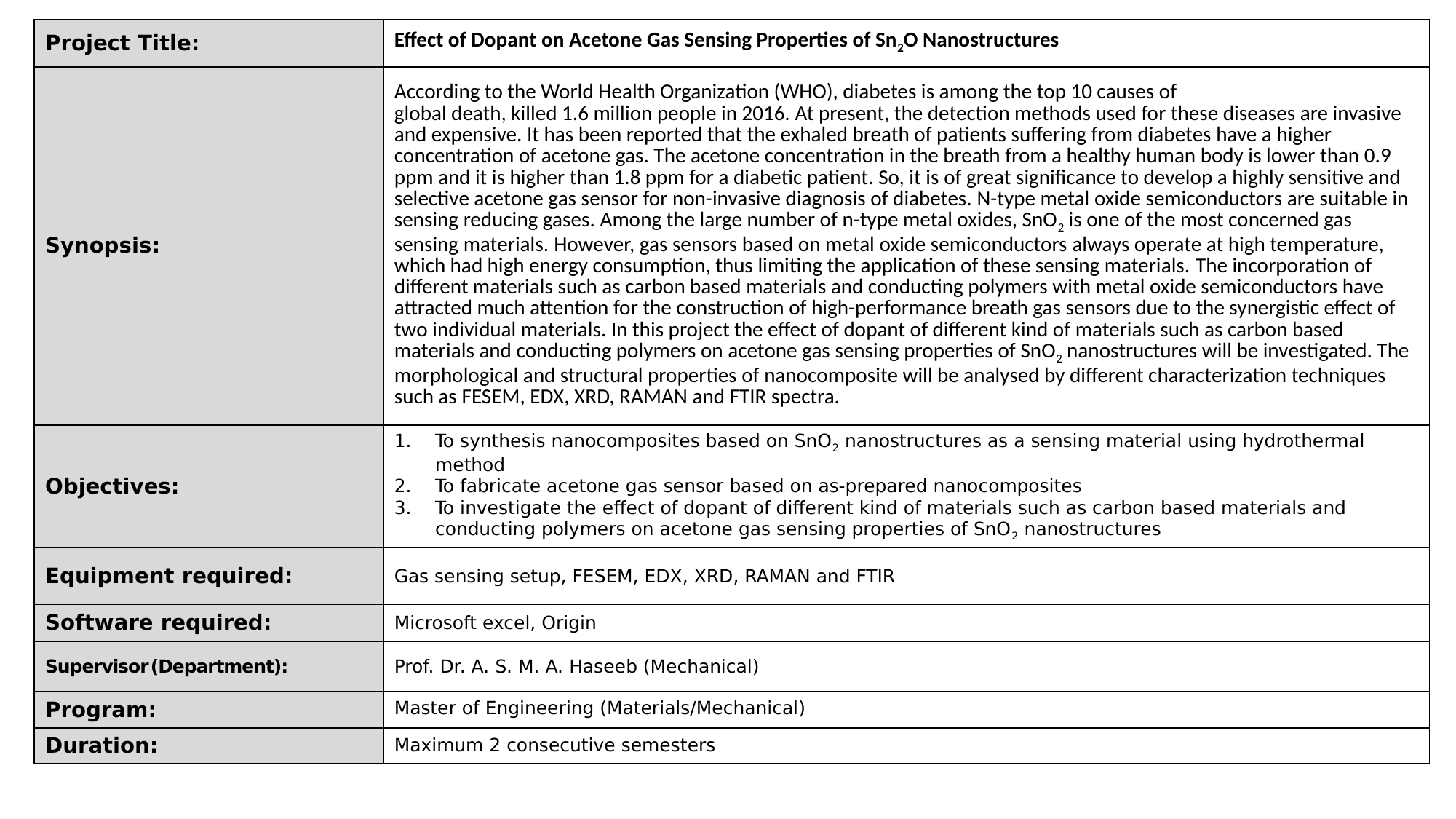

| Project Title: | Effect of Dopant on Acetone Gas Sensing Properties of Sn2O Nanostructures |
| --- | --- |
| Synopsis: | According to the World Health Organization (WHO), diabetes is among the top 10 causes of global death, killed 1.6 million people in 2016. At present, the detection methods used for these diseases are invasive and expensive. It has been reported that the exhaled breath of patients suffering from diabetes have a higher concentration of acetone gas. The acetone concentration in the breath from a healthy human body is lower than 0.9 ppm and it is higher than 1.8 ppm for a diabetic patient. So, it is of great significance to develop a highly sensitive and selective acetone gas sensor for non-invasive diagnosis of diabetes. N-type metal oxide semiconductors are suitable in sensing reducing gases. Among the large number of n-type metal oxides, SnO2 is one of the most concerned gas sensing materials. However, gas sensors based on metal oxide semiconductors always operate at high temperature, which had high energy consumption, thus limiting the application of these sensing materials. The incorporation of different materials such as carbon based materials and conducting polymers with metal oxide semiconductors have attracted much attention for the construction of high-performance breath gas sensors due to the synergistic effect of two individual materials. In this project the effect of dopant of different kind of materials such as carbon based materials and conducting polymers on acetone gas sensing properties of SnO2 nanostructures will be investigated. The morphological and structural properties of nanocomposite will be analysed by different characterization techniques such as FESEM, EDX, XRD, RAMAN and FTIR spectra. |
| Objectives: | To synthesis nanocomposites based on SnO2 nanostructures as a sensing material using hydrothermal method To fabricate acetone gas sensor based on as-prepared nanocomposites To investigate the effect of dopant of different kind of materials such as carbon based materials and conducting polymers on acetone gas sensing properties of SnO2 nanostructures |
| Equipment required: | Gas sensing setup, FESEM, EDX, XRD, RAMAN and FTIR |
| Software required: | Microsoft excel, Origin |
| Supervisor (Department): | Prof. Dr. A. S. M. A. Haseeb (Mechanical) |
| Program: | Master of Engineering (Materials/Mechanical) |
| Duration: | Maximum 2 consecutive semesters |